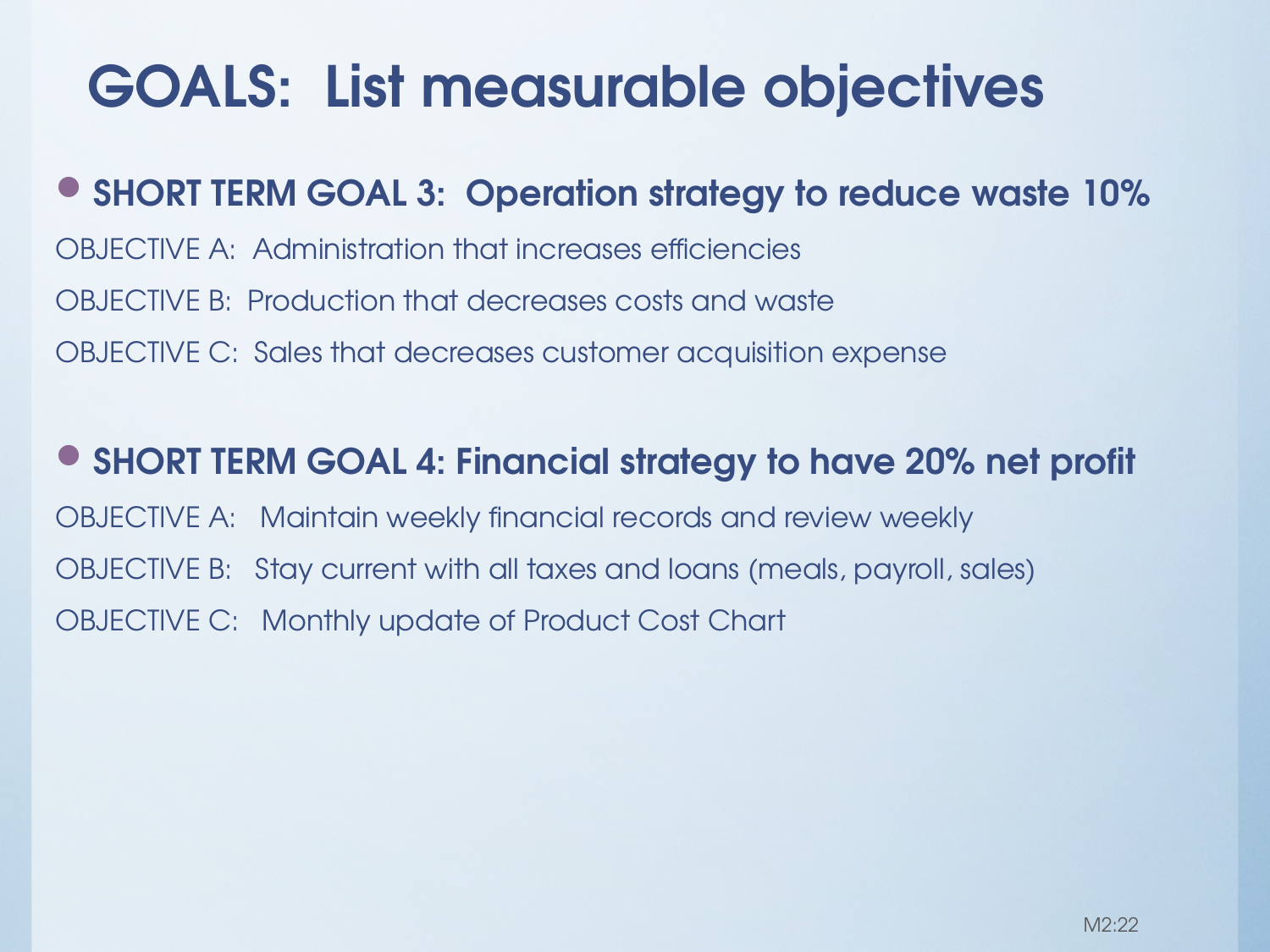

# GOALS:  List measurable objectives
SHORT TERM GOAL 3:  Operation strategy to reduce waste 10%
OBJECTIVE A:  Administration that increases efficiencies
OBJECTIVE B:  Production that decreases costs and waste
OBJECTIVE C:  Sales that decreases customer acquisition expense

SHORT TERM GOAL 4: Financial strategy to have 20% net profit
OBJECTIVE A:   Maintain weekly financial records and review weekly
OBJECTIVE B:   Stay current with all taxes and loans (meals, payroll, sales)
OBJECTIVE C:   Monthly update of Product Cost Chart

M2:22